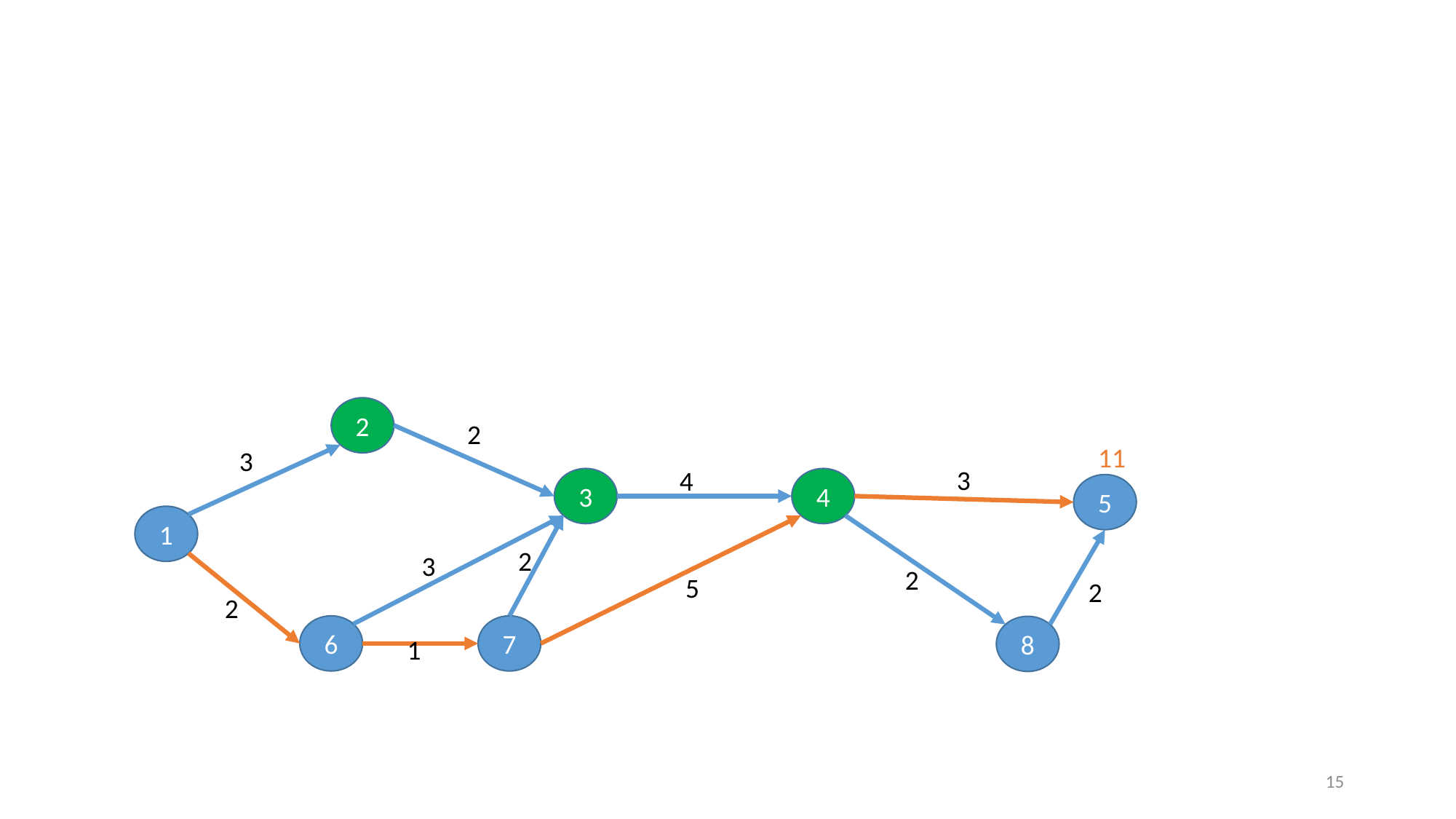

#
2
2
11
3
3
4
3
4
5
1
2
3
2
5
2
2
6
7
8
1
15